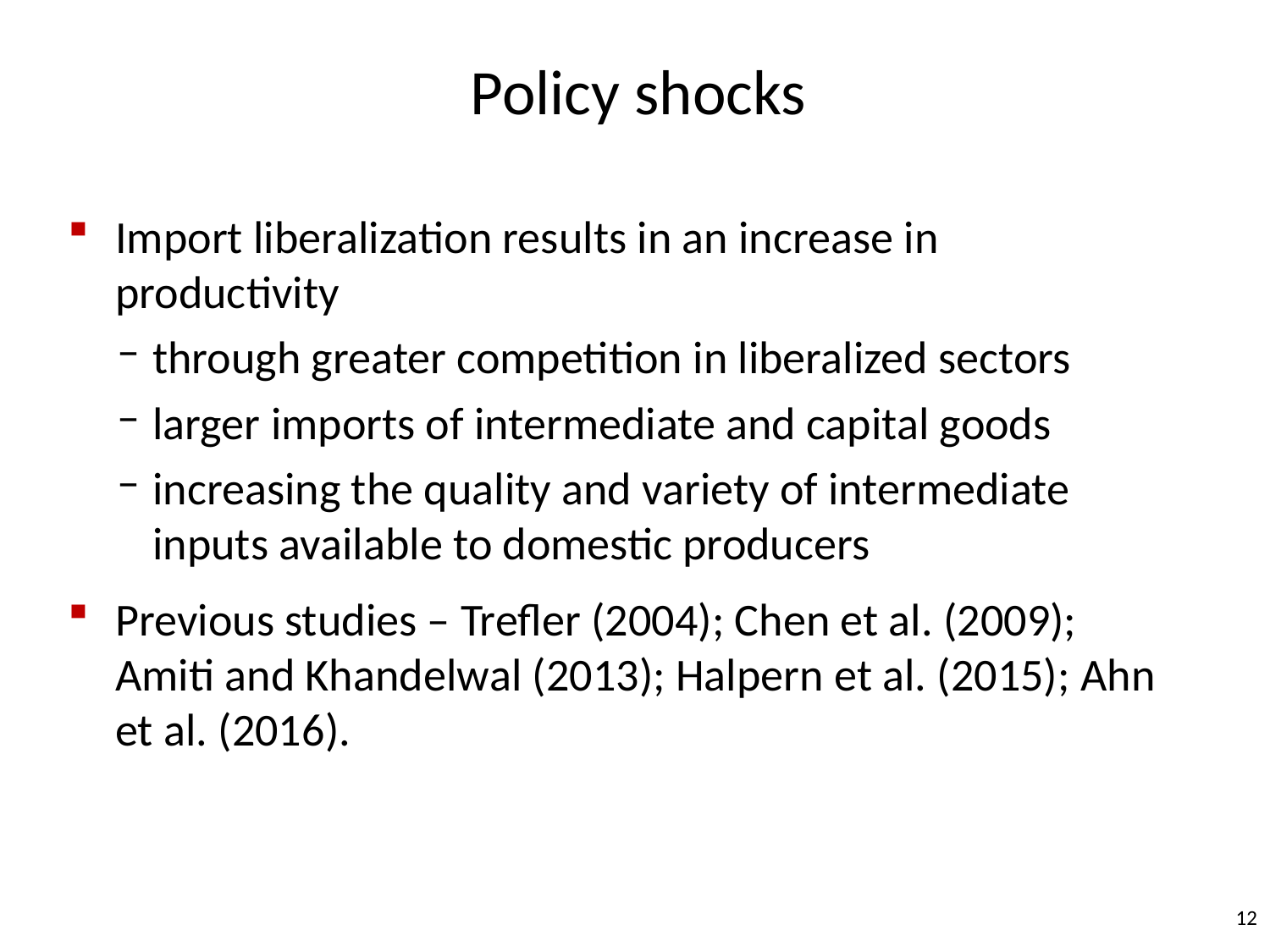

# Policy shocks
Import liberalization results in an increase in productivity
through greater competition in liberalized sectors
larger imports of intermediate and capital goods
increasing the quality and variety of intermediate inputs available to domestic producers
Previous studies – Trefler (2004); Chen et al. (2009); Amiti and Khandelwal (2013); Halpern et al. (2015); Ahn et al. (2016).
12